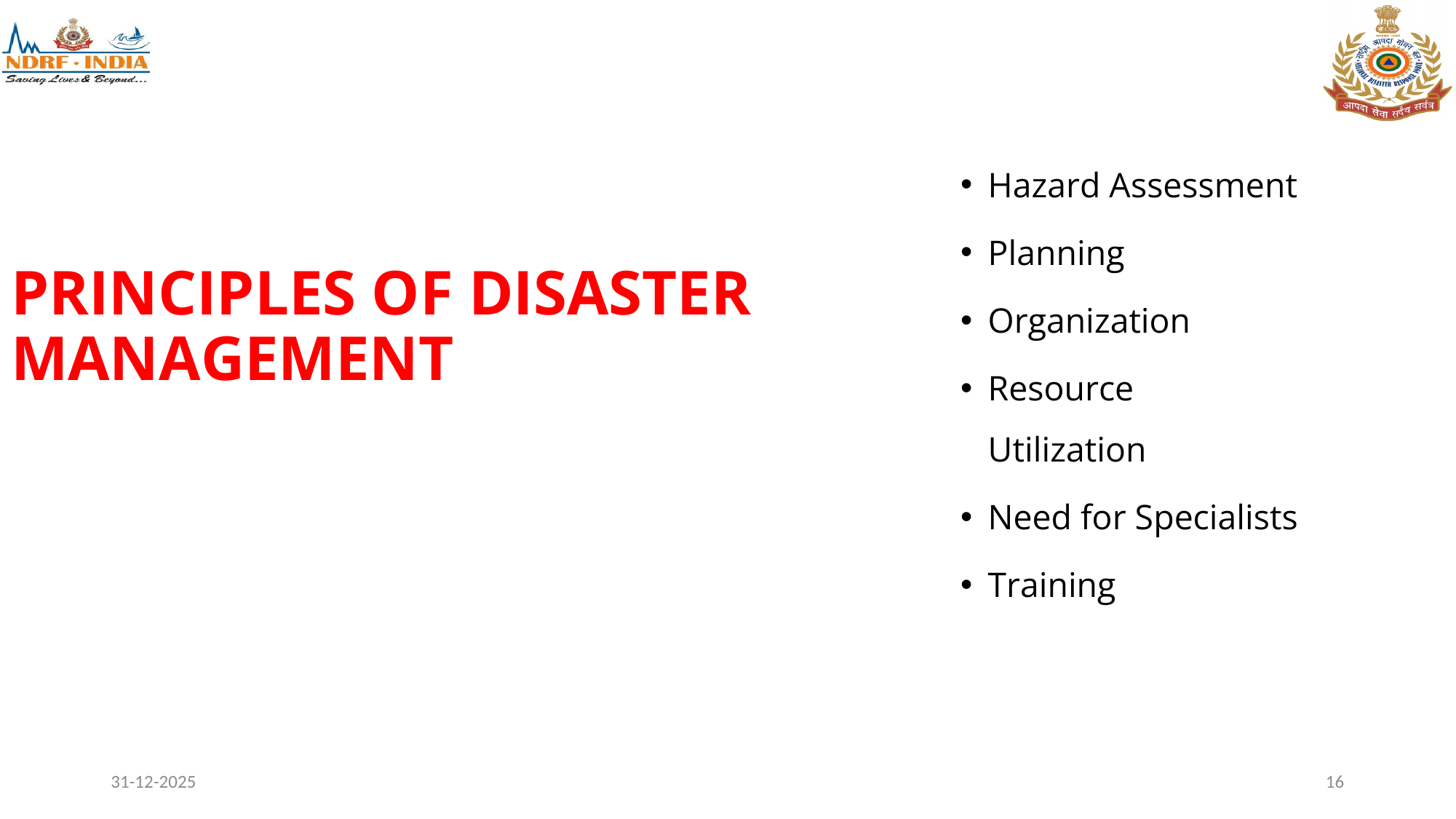

Hazard Assessment
Planning
Organization
Resource Utilization
Need for Specialists
Training
# PRINCIPLES OF DISASTER MANAGEMENT
31-12-2025
16